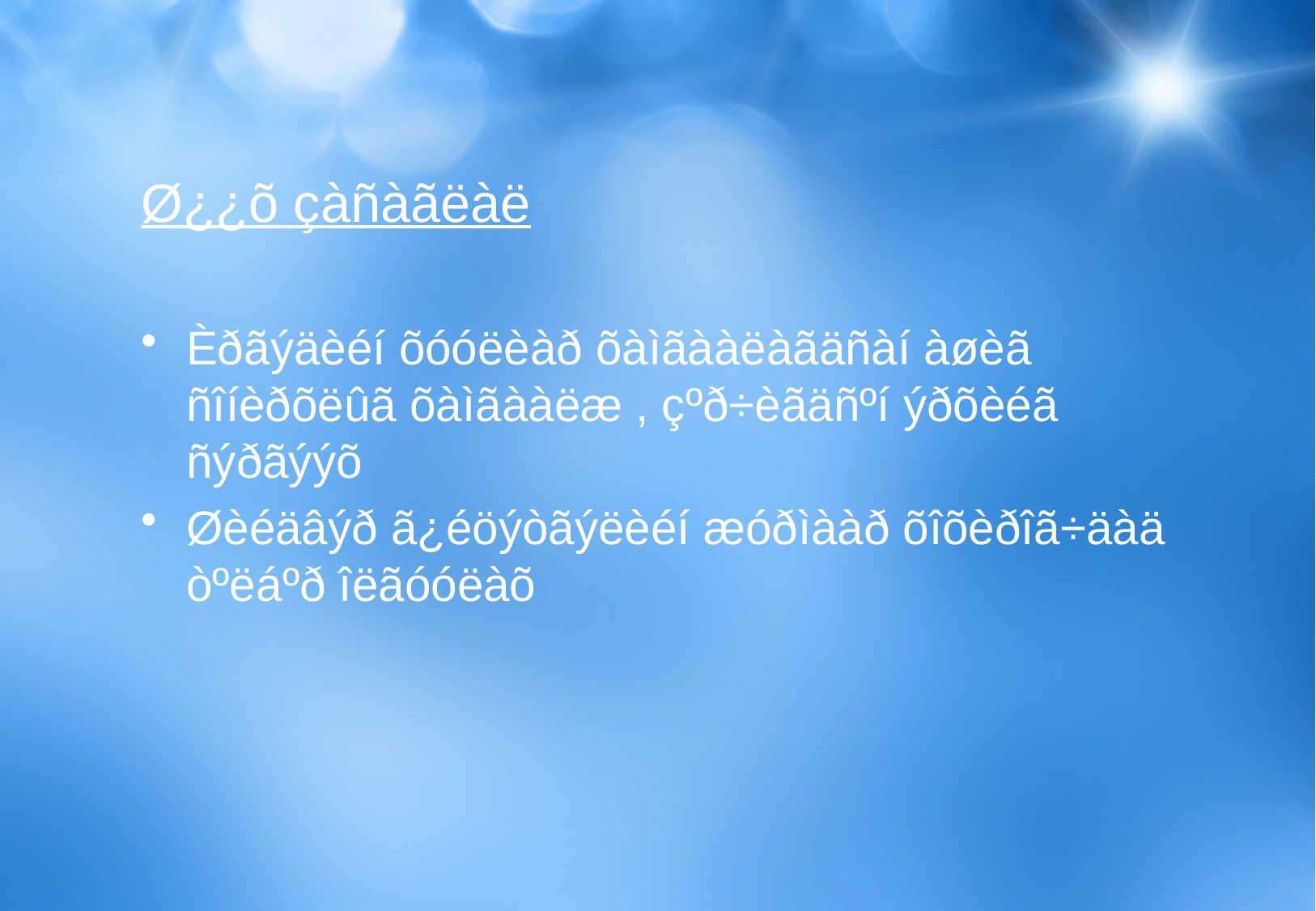

Ø¿¿õ çàñàãëàë

Èðãýäèéí õóóëèàð õàìãààëàãäñàí àøèã ñîíèðõëûã õàìãààëæ , çºð÷èãäñºí ýðõèéã ñýðãýýõ
Øèéäâýð ã¿éöýòãýëèéí æóðìààð õîõèðîã÷äàä òºëáºð îëãóóëàõ